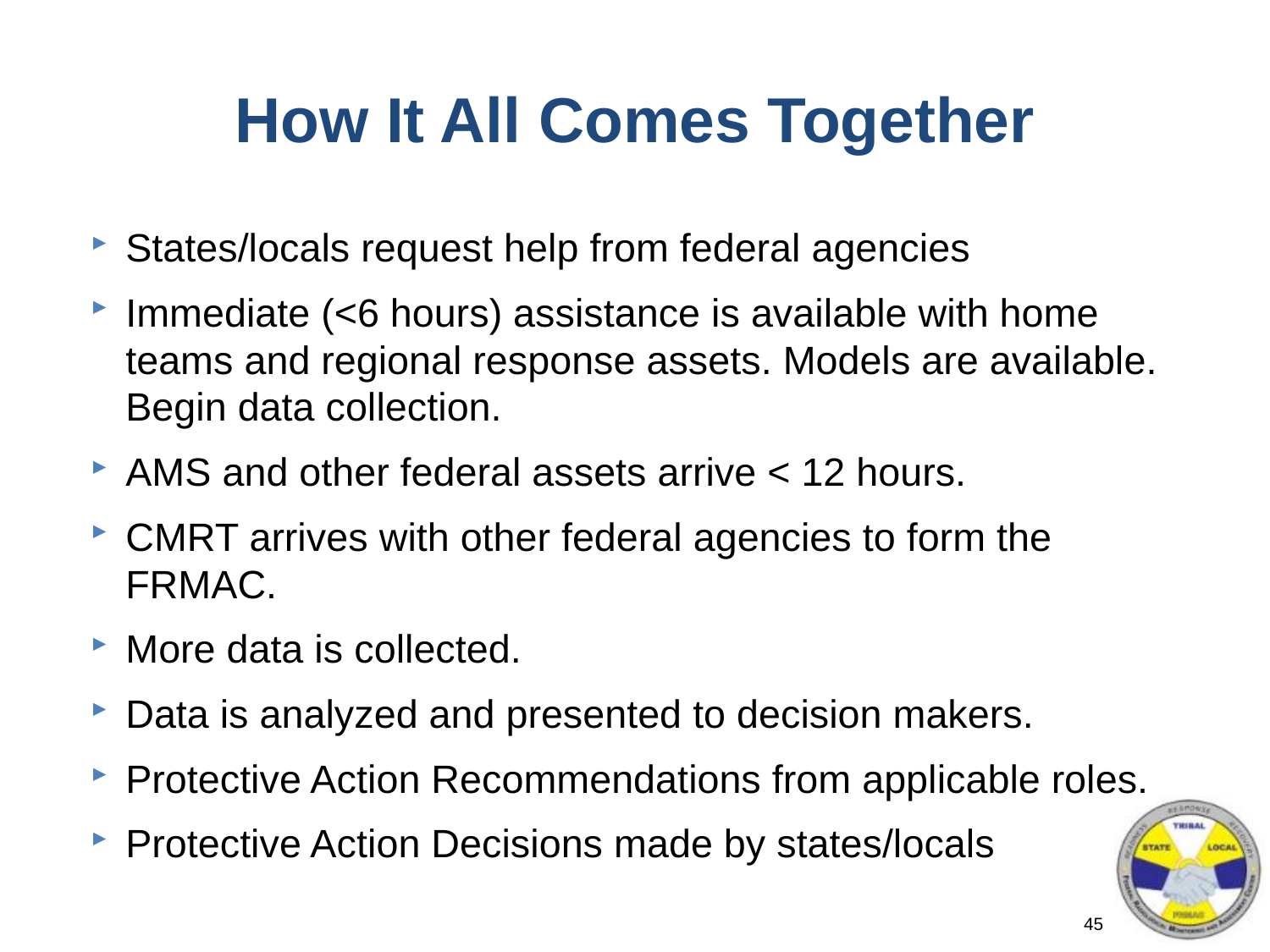

# How It All Comes Together
States/locals request help from federal agencies
Immediate (<6 hours) assistance is available with home teams and regional response assets. Models are available. Begin data collection.
AMS and other federal assets arrive < 12 hours.
CMRT arrives with other federal agencies to form the FRMAC.
More data is collected.
Data is analyzed and presented to decision makers.
Protective Action Recommendations from applicable roles.
Protective Action Decisions made by states/locals